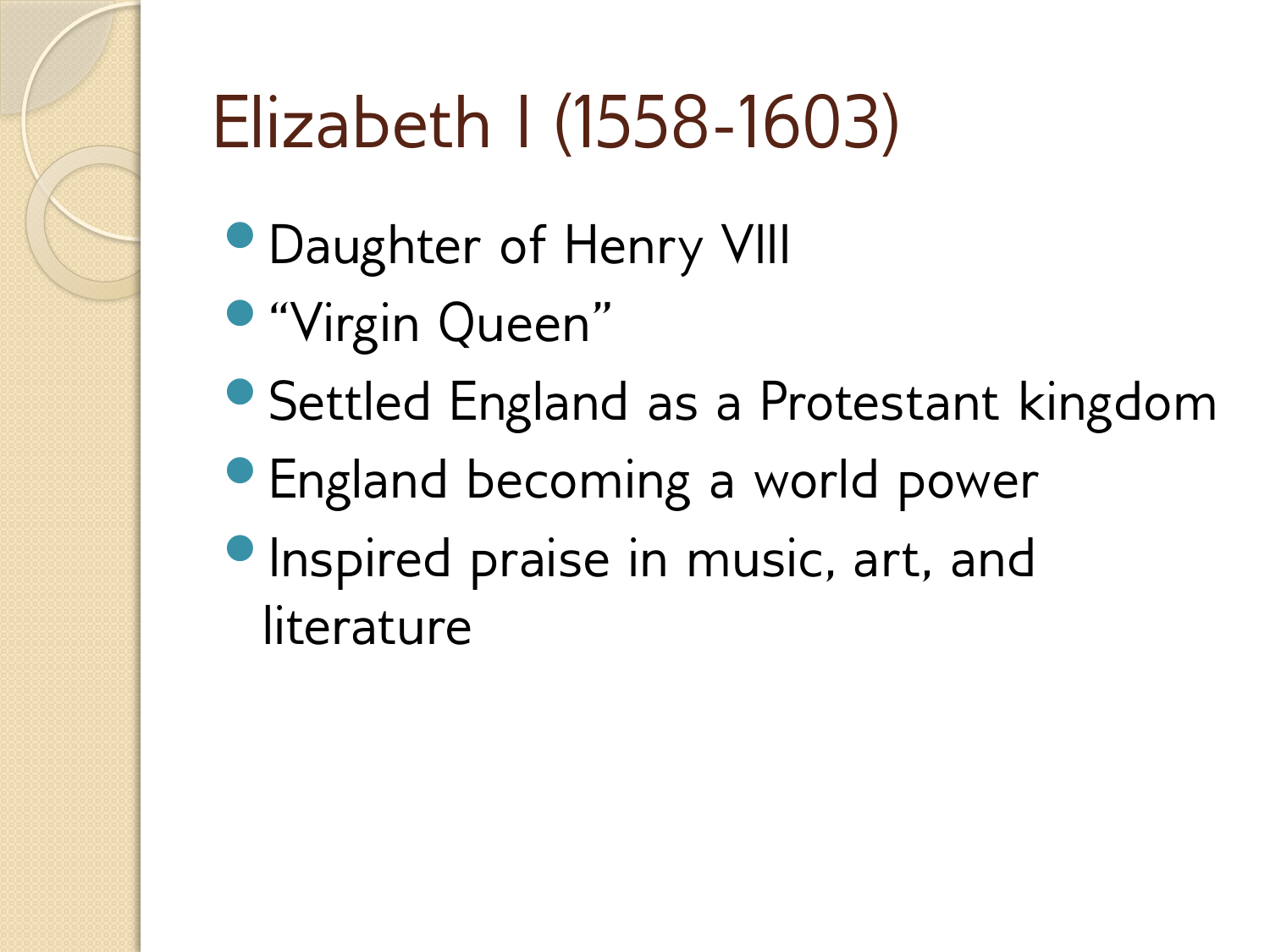

# Elizabeth I (1558-1603)
Daughter of Henry VIII
“Virgin Queen”
Settled England as a Protestant kingdom
England becoming a world power
Inspired praise in music, art, and literature